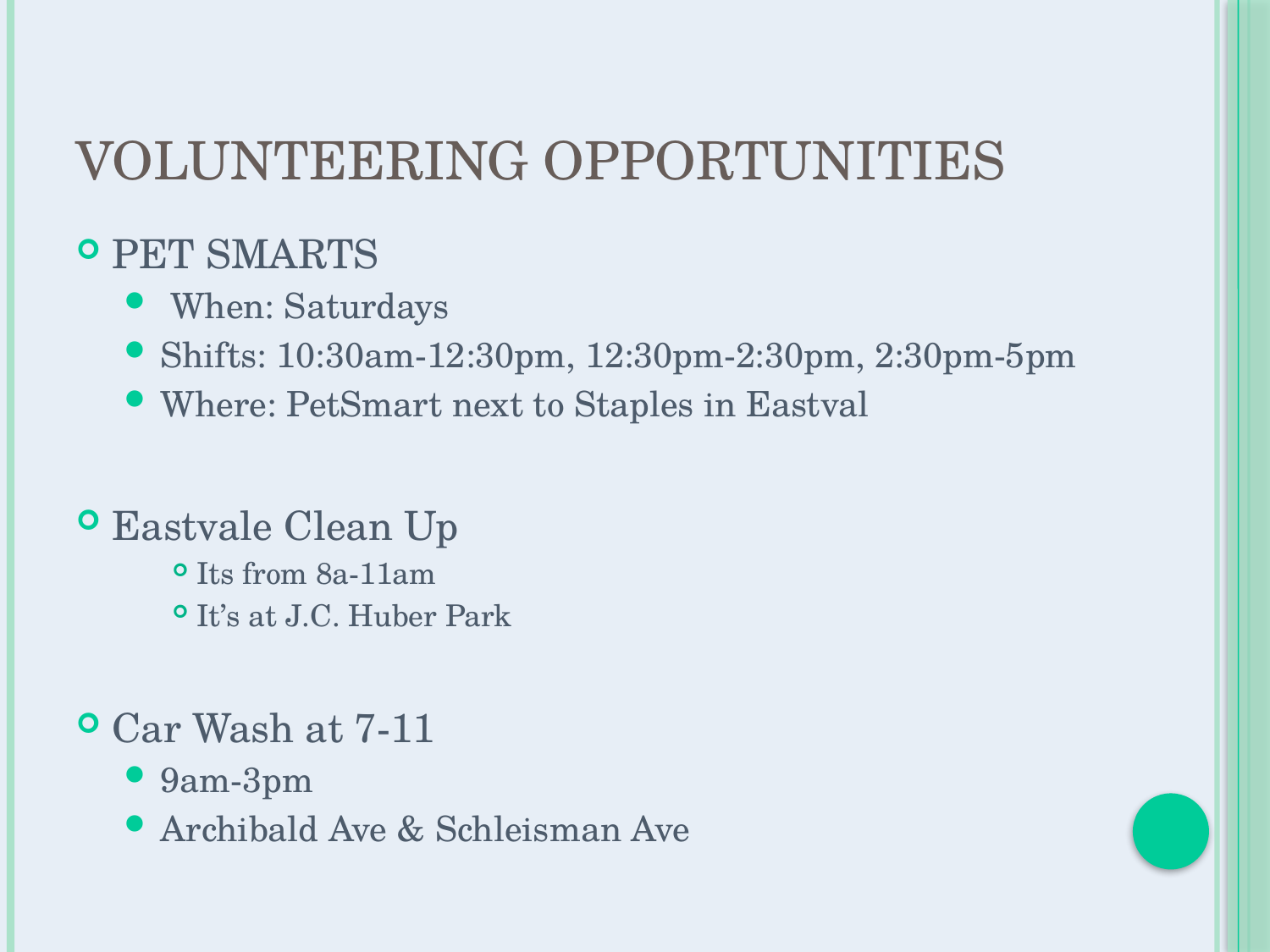

# Volunteering Opportunities
PET SMARTS
 When: Saturdays
Shifts: 10:30am-12:30pm, 12:30pm-2:30pm, 2:30pm-5pm
Where: PetSmart next to Staples in Eastval

Eastvale Clean Up
Its from 8a-11am
It’s at J.C. Huber Park

Car Wash at 7-11
9am-3pm
Archibald Ave & Schleisman Ave